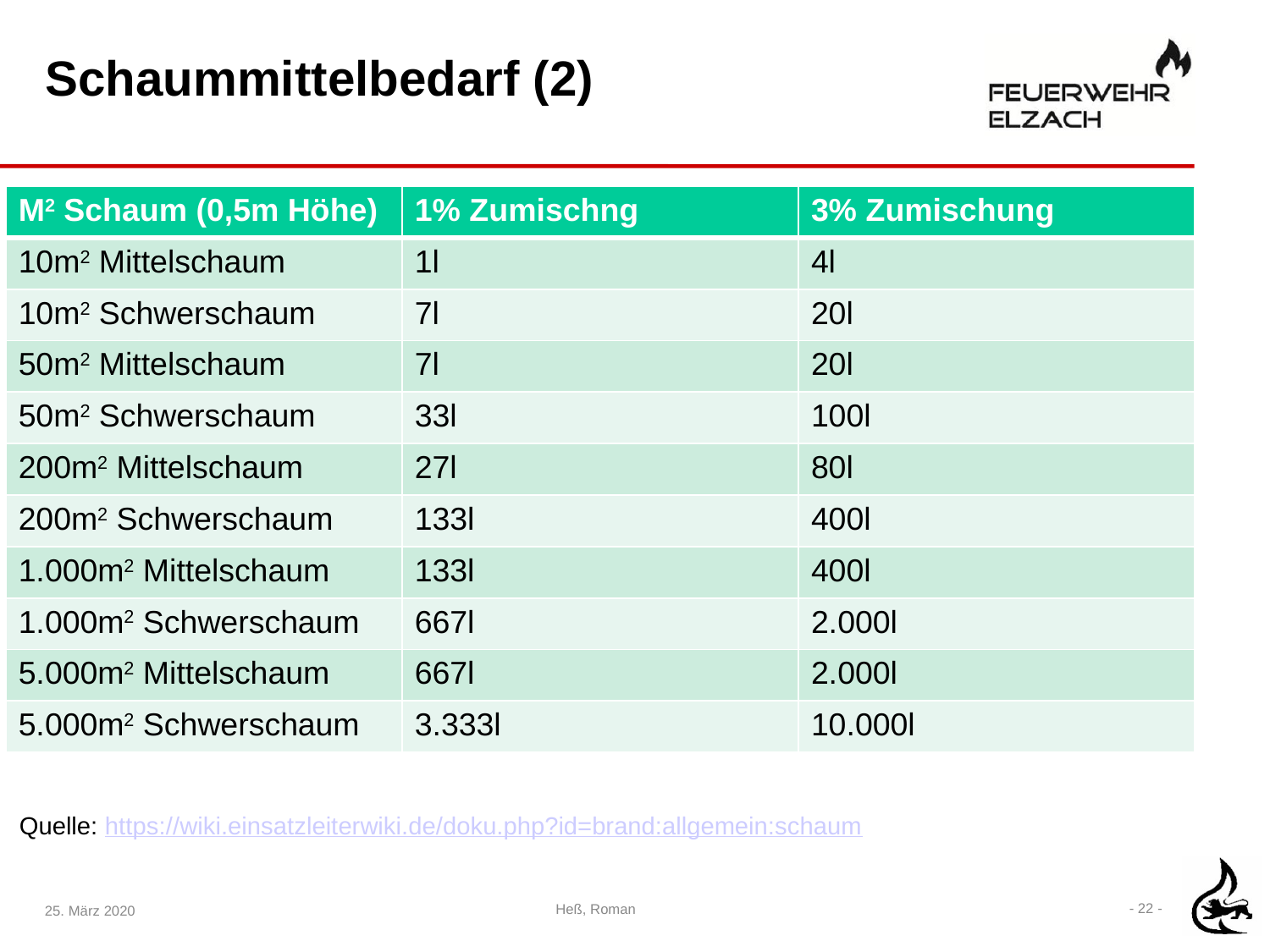

# Schaummittelbedarf (2)
| M2 Schaum (0,5m Höhe) | 1% Zumischng | 3% Zumischung |
| --- | --- | --- |
| 10m2 Mittelschaum | 1l | 4l |
| 10m2 Schwerschaum | 7l | 20l |
| 50m2 Mittelschaum | 7l | 20l |
| 50m2 Schwerschaum | 33l | 100l |
| 200m2 Mittelschaum | 27l | 80l |
| 200m2 Schwerschaum | 133l | 400l |
| 1.000m2 Mittelschaum | 133l | 400l |
| 1.000m2 Schwerschaum | 667l | 2.000l |
| 5.000m2 Mittelschaum | 667l | 2.000l |
| 5.000m2 Schwerschaum | 3.333l | 10.000l |
Quelle: https://wiki.einsatzleiterwiki.de/doku.php?id=brand:allgemein:schaum
25. März 2020
- 22 -
Heß, Roman